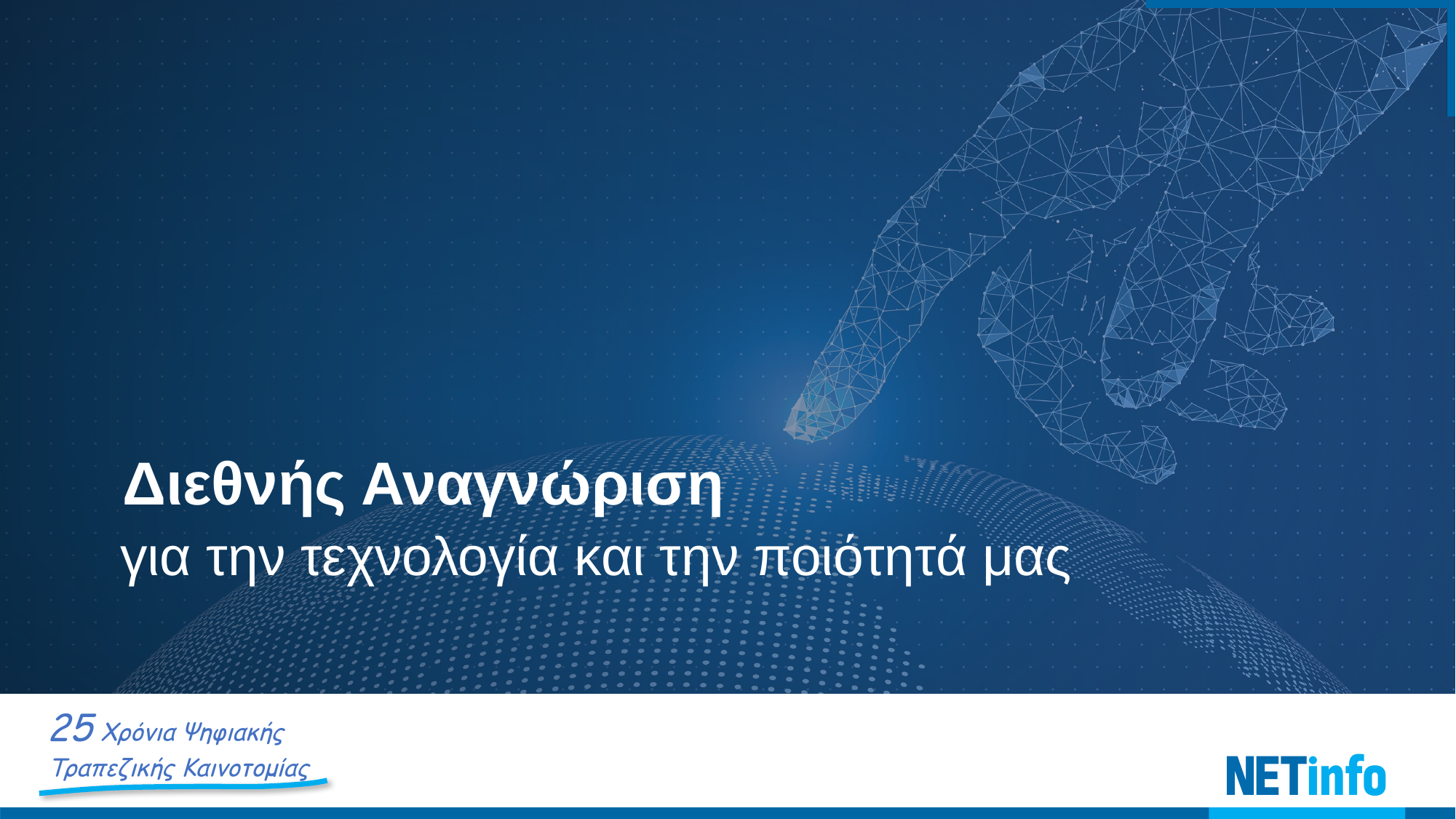

Διεθνής Αναγνώριση
# για την τεχνολογία και την ποιότητά μας